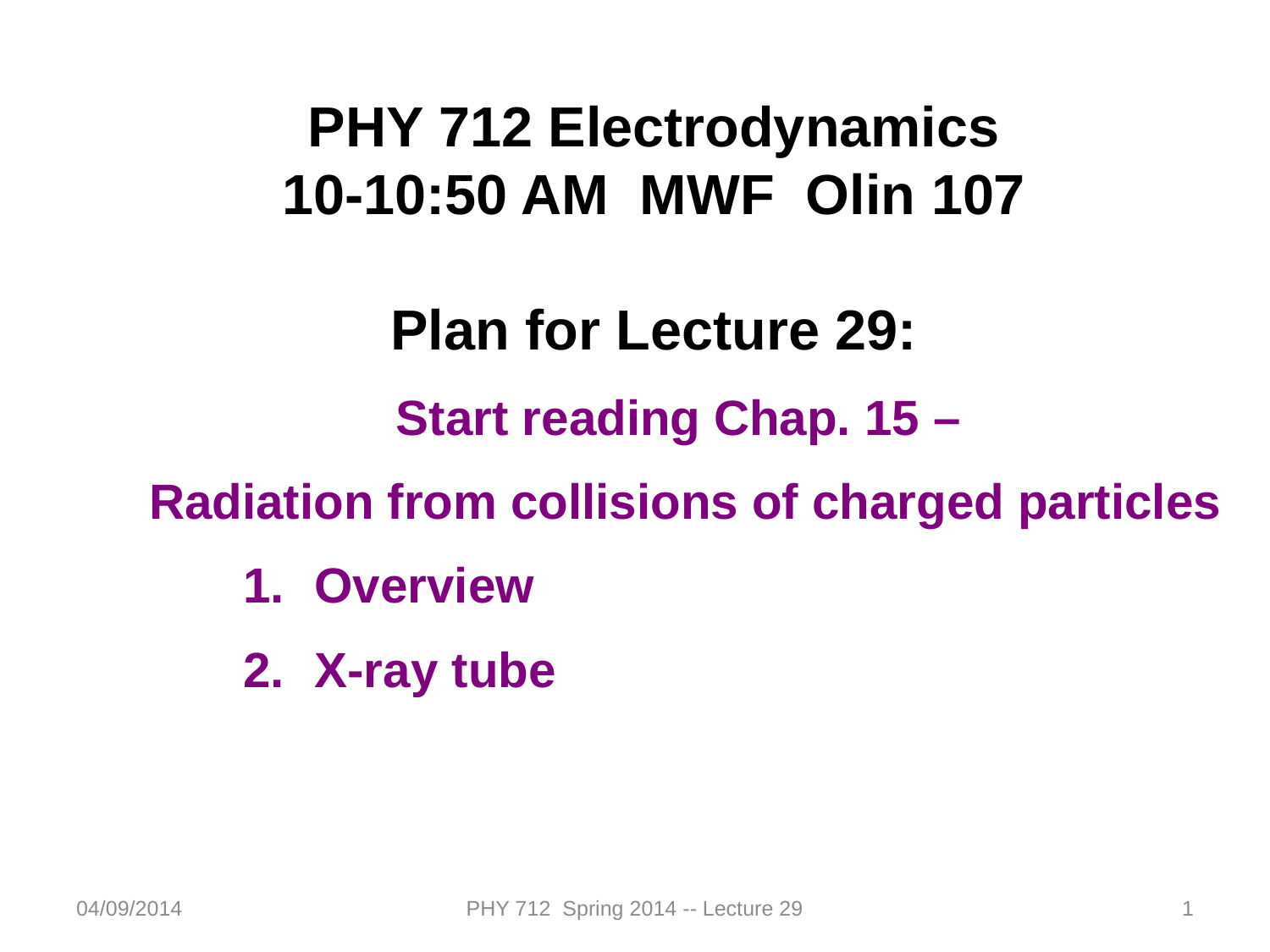

PHY 712 Electrodynamics
10-10:50 AM  MWF  Olin 107

Plan for Lecture 29:
Start reading Chap. 15 –
Radiation from collisions of charged particles
Overview
X-ray tube
04/09/2014
PHY 712  Spring 2014 -- Lecture 29
1